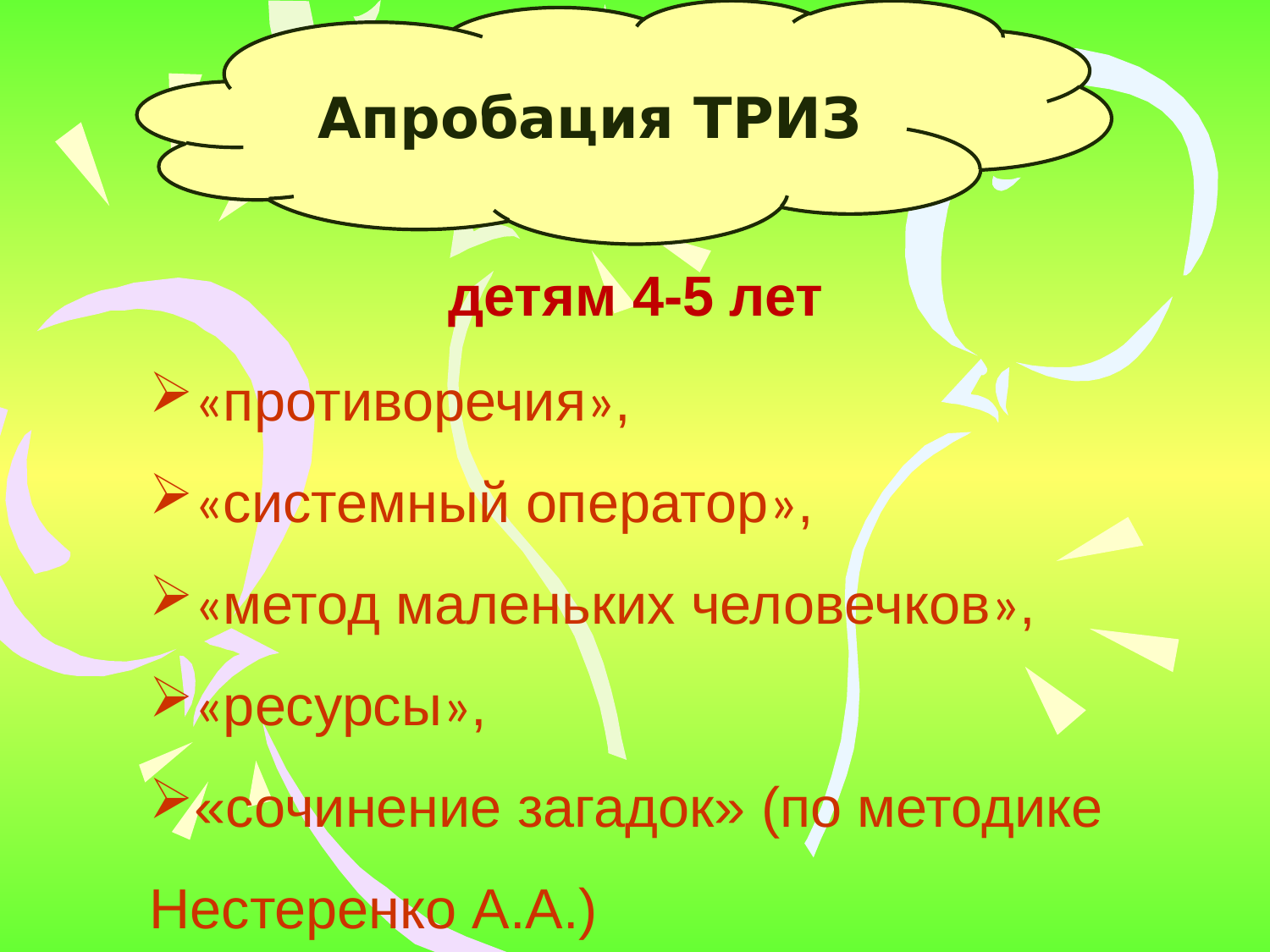

Апробация ТРИЗ
детям 4-5 лет
«противоречия»,
«системный оператор»,
«метод маленьких человечков»,
«ресурсы»,
«сочинение загадок» (по методике
Нестеренко А.А.)